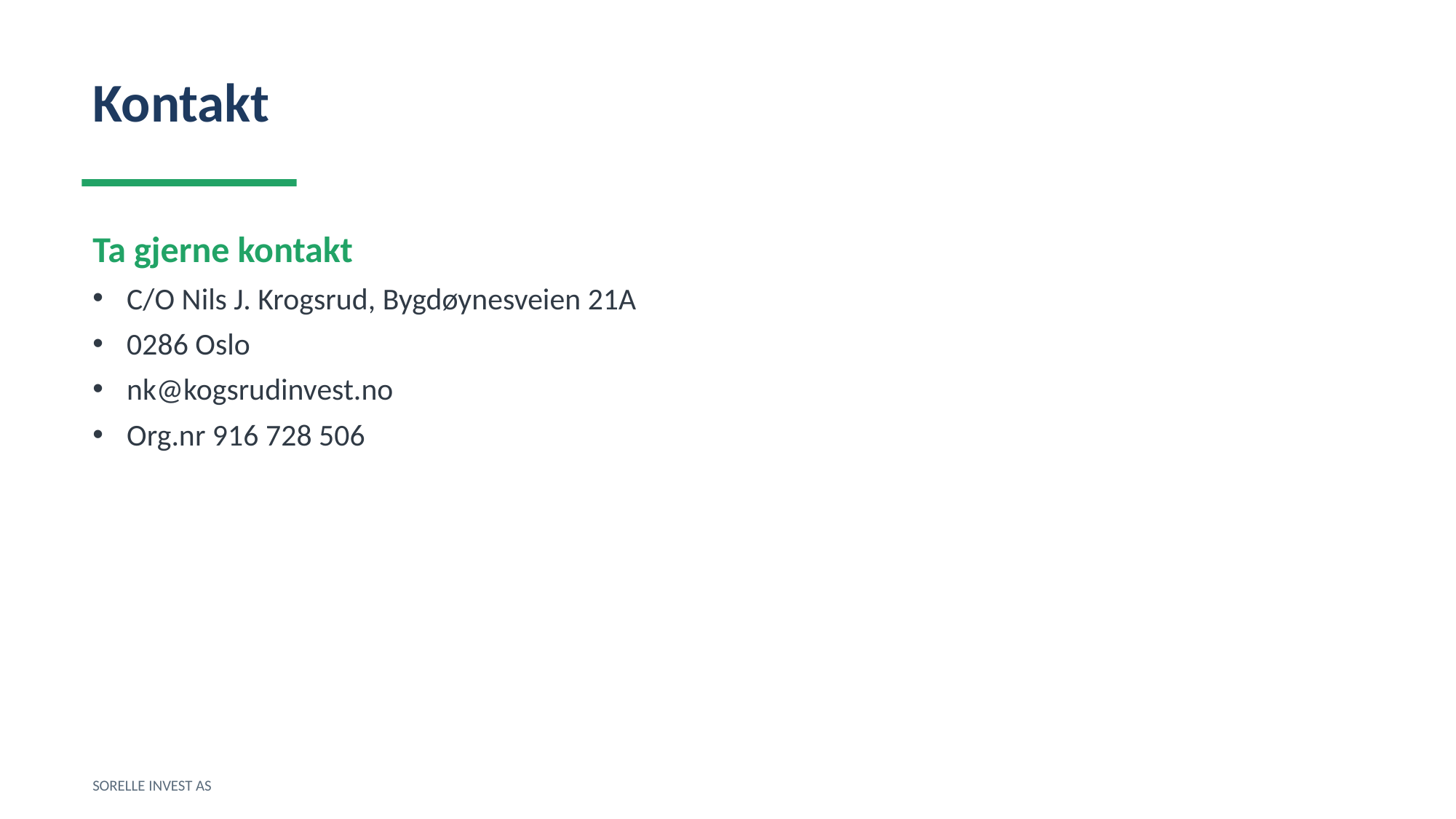

Kontakt

Ta gjerne kontakt
C/O Nils J. Krogsrud, Bygdøynesveien 21A
0286 Oslo
nk@kogsrudinvest.no
Org.nr 916 728 506
SORELLE INVEST AS